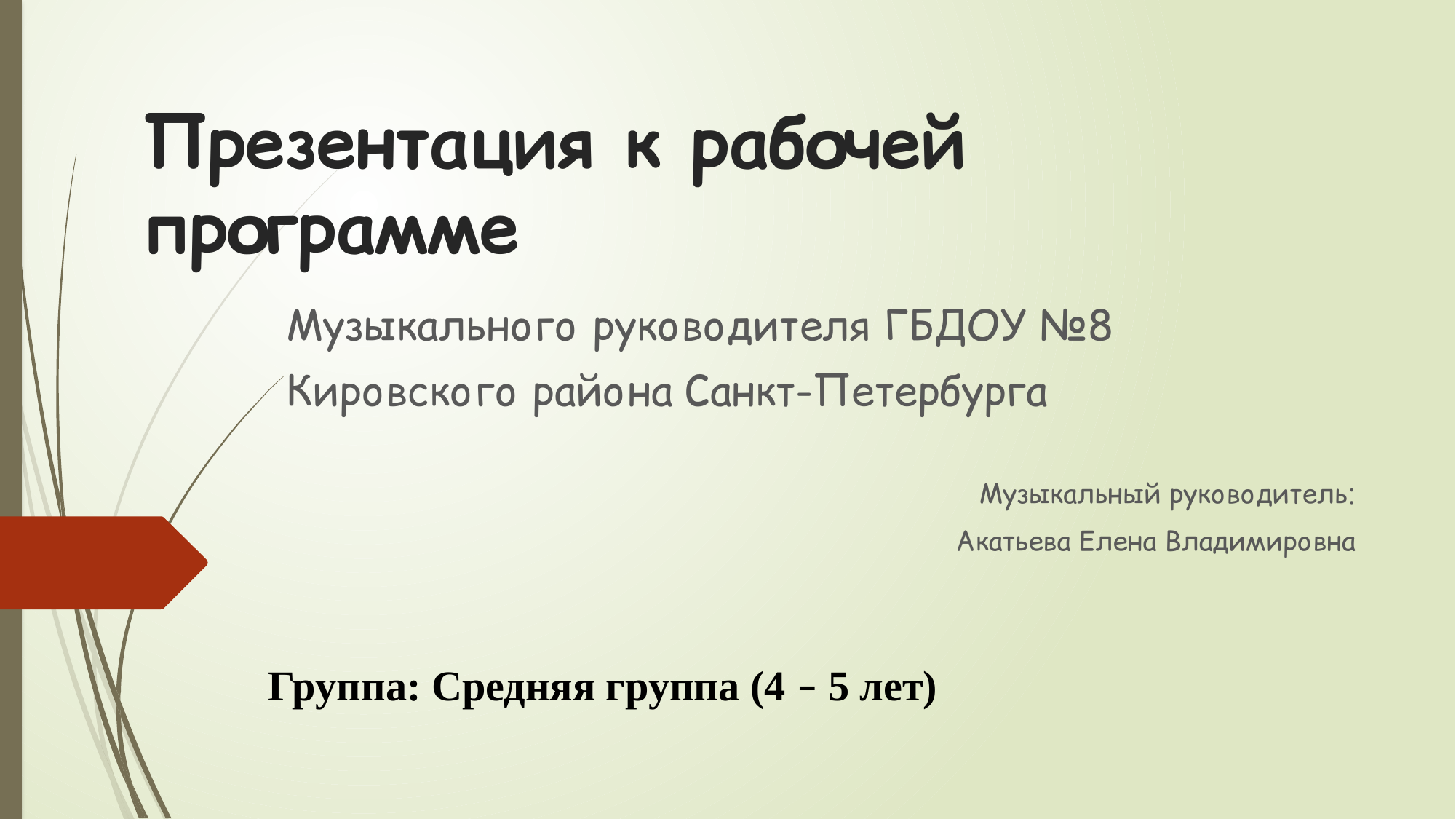

# Презентация к рабочей программе
Музыкального руководителя ГБДОУ №8
Кировского района Санкт-Петербурга

Музыкальный руководитель:
 Акатьева Елена Владимировна
Группа: Средняя группа (4 – 5 лет)